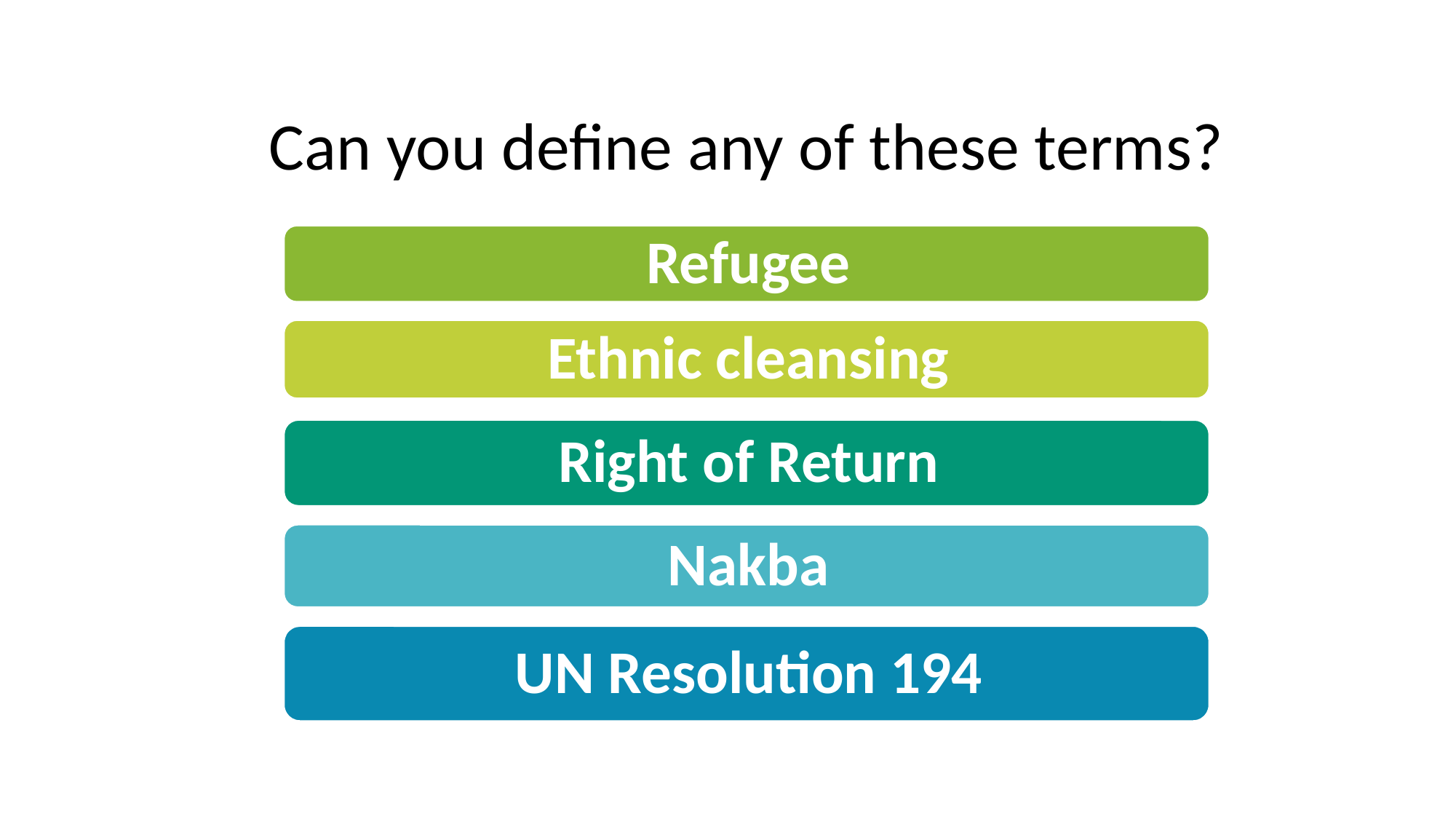

# Can you define any of these terms?
Refugee
Ethnic cleansing
Right of Return
Nakba
UN Resolution 194